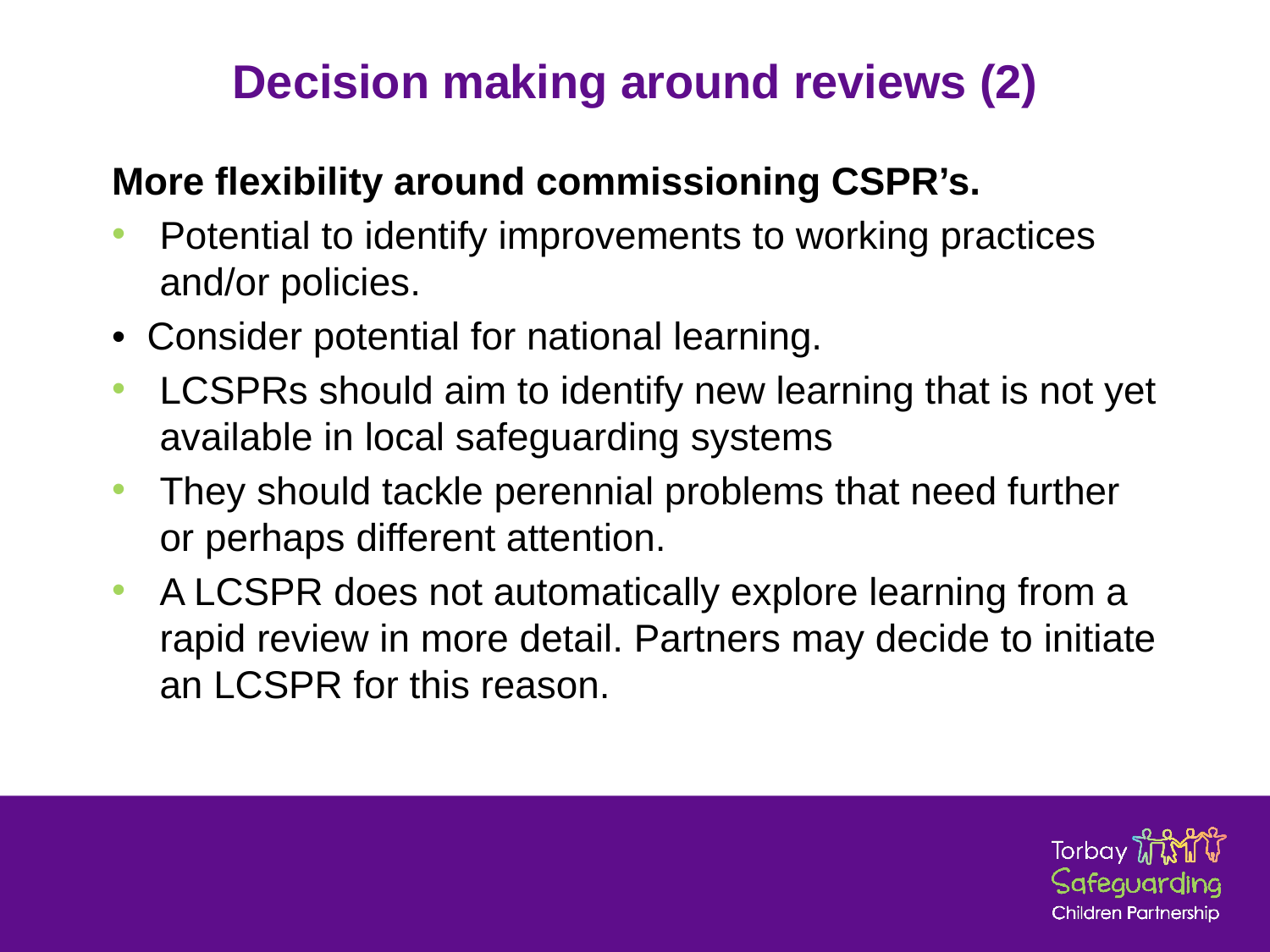

# Decision making around reviews (2)
More flexibility around commissioning CSPR’s.
Potential to identify improvements to working practices and/or policies.
•  Consider potential for national learning.
LCSPRs should aim to identify new learning that is not yet available in local safeguarding systems
They should tackle perennial problems that need further or perhaps different attention.
A LCSPR does not automatically explore learning from a rapid review in more detail. Partners may decide to initiate an LCSPR for this reason.